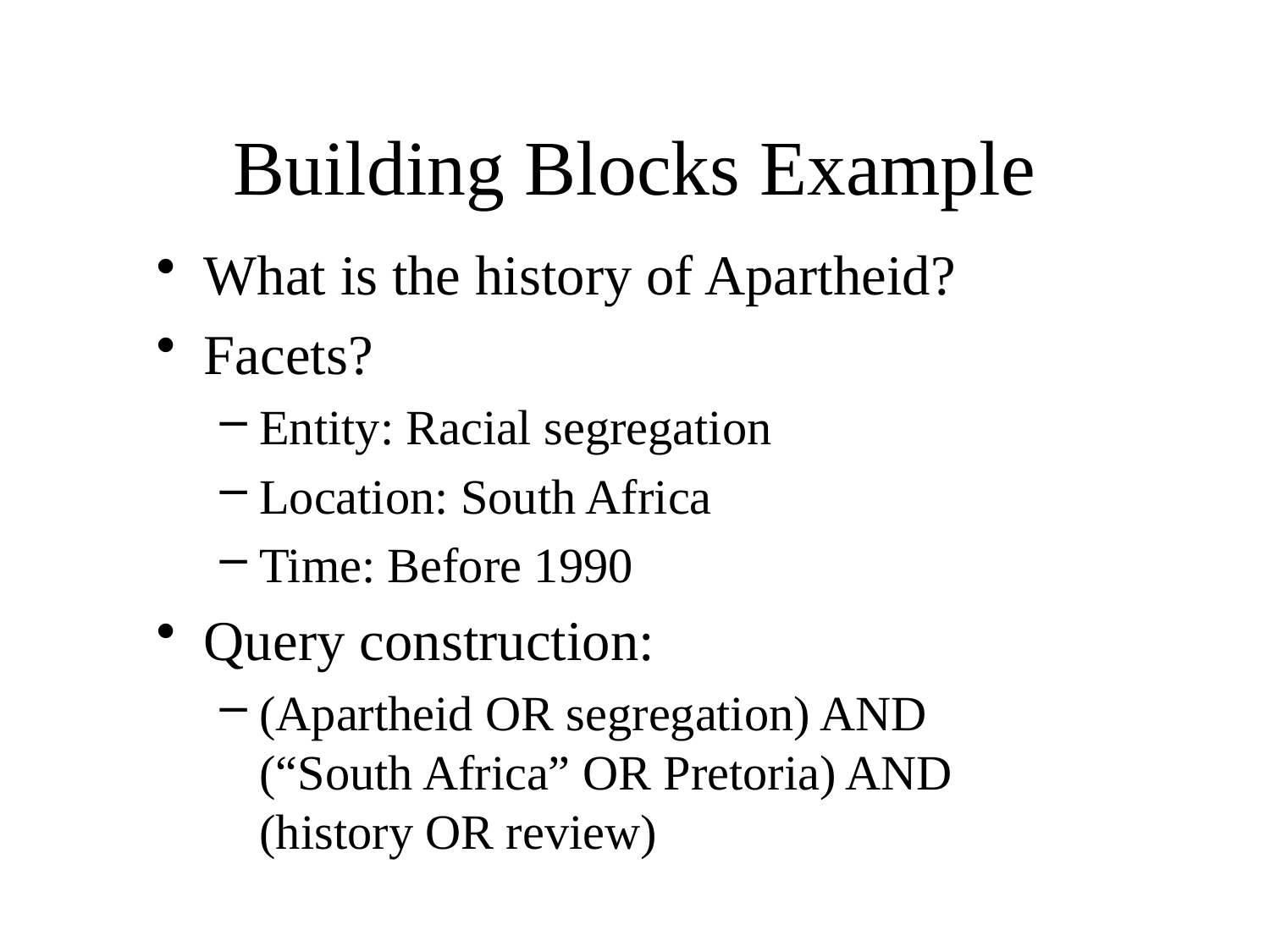

# Building Blocks Example
What is the history of Apartheid?
Facets?
Entity: Racial segregation
Location: South Africa
Time: Before 1990
Query construction:
(Apartheid OR segregation) AND (“South Africa” OR Pretoria) AND (history OR review)